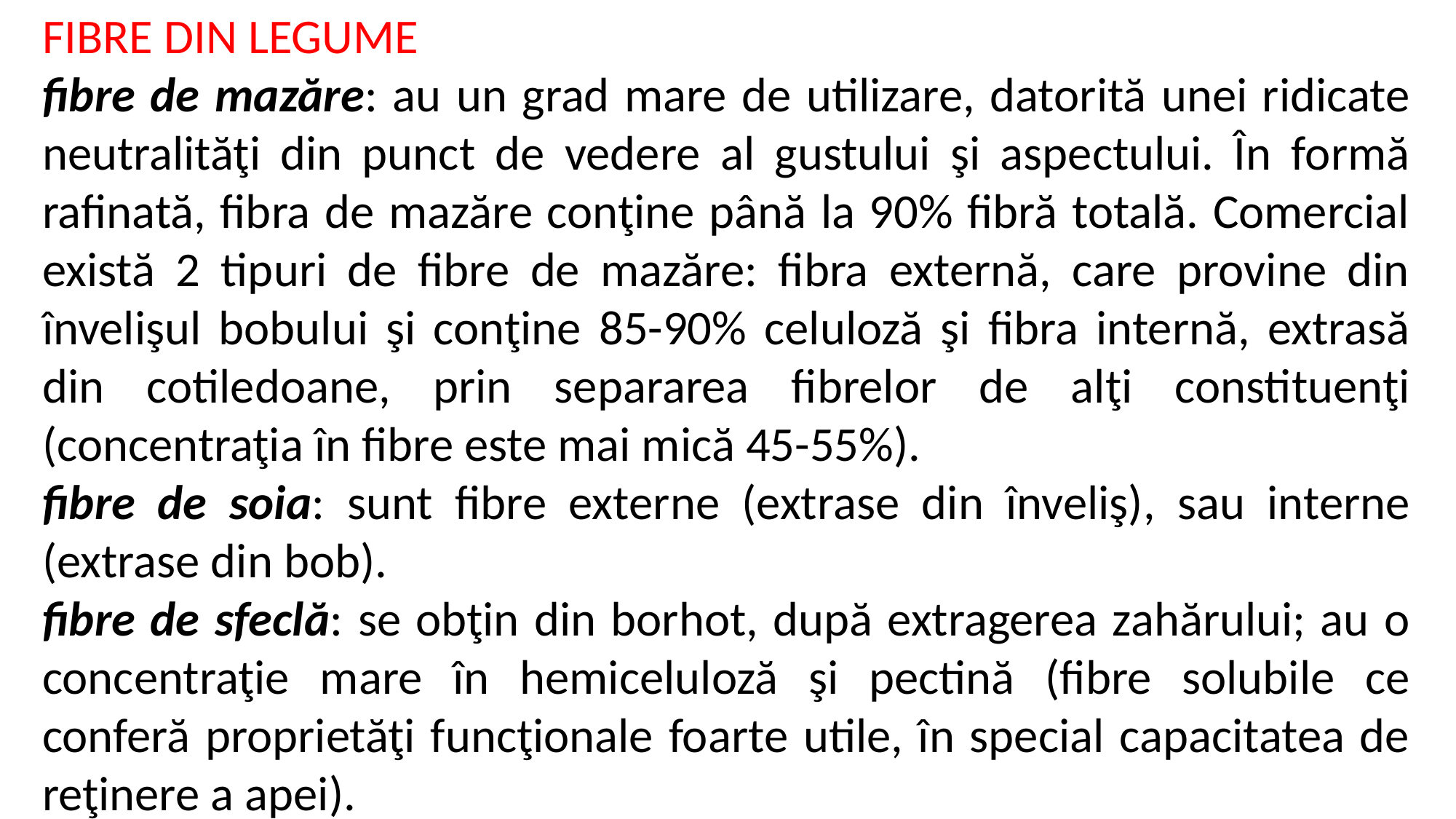

FIBRE DIN LEGUME
fibre de mazăre: au un grad mare de utilizare, datorită unei ridicate neutralităţi din punct de vedere al gustului şi aspectului. În formă rafinată, fibra de mazăre conţine până la 90% fibră totală. Comercial există 2 tipuri de fibre de mazăre: fibra externă, care provine din învelişul bobului şi conţine 85-90% celuloză şi fibra internă, extrasă din cotiledoane, prin separarea fibrelor de alţi constituenţi (concentraţia în fibre este mai mică 45-55%).
fibre de soia: sunt fibre externe (extrase din înveliş), sau interne (extrase din bob).
fibre de sfeclă: se obţin din borhot, după extragerea zahărului; au o concentraţie mare în hemiceluloză şi pectină (fibre solubile ce conferă proprietăţi funcţionale foarte utile, în special capacitatea de reţinere a apei).